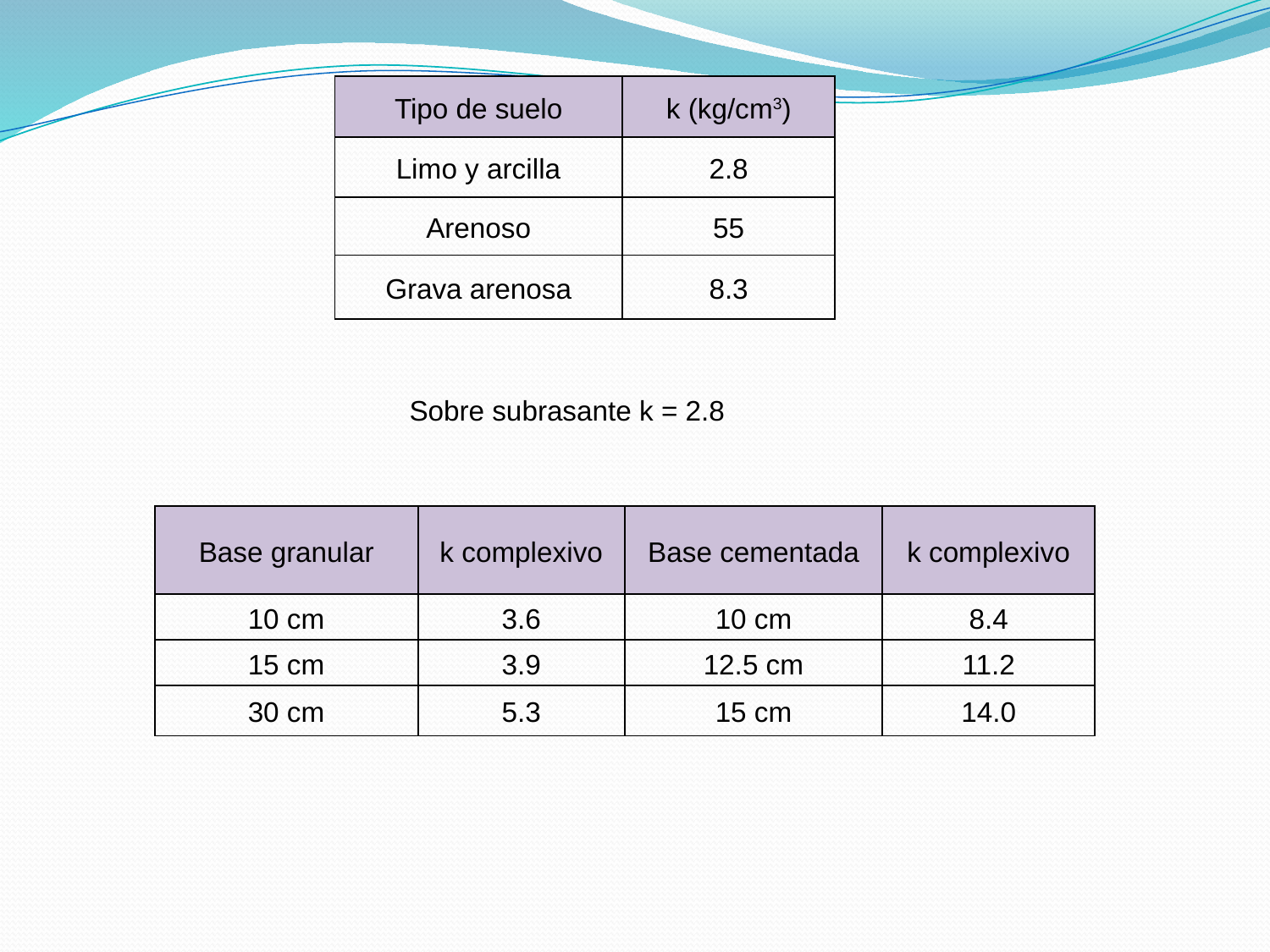

| Tipo de suelo | k (kg/cm3) |
| --- | --- |
| Limo y arcilla | 2.8 |
| Arenoso | 55 |
| Grava arenosa | 8.3 |
Sobre subrasante k = 2.8
| Base granular | k complexivo | Base cementada | k complexivo |
| --- | --- | --- | --- |
| 10 cm | 3.6 | 10 cm | 8.4 |
| 15 cm | 3.9 | 12.5 cm | 11.2 |
| 30 cm | 5.3 | 15 cm | 14.0 |